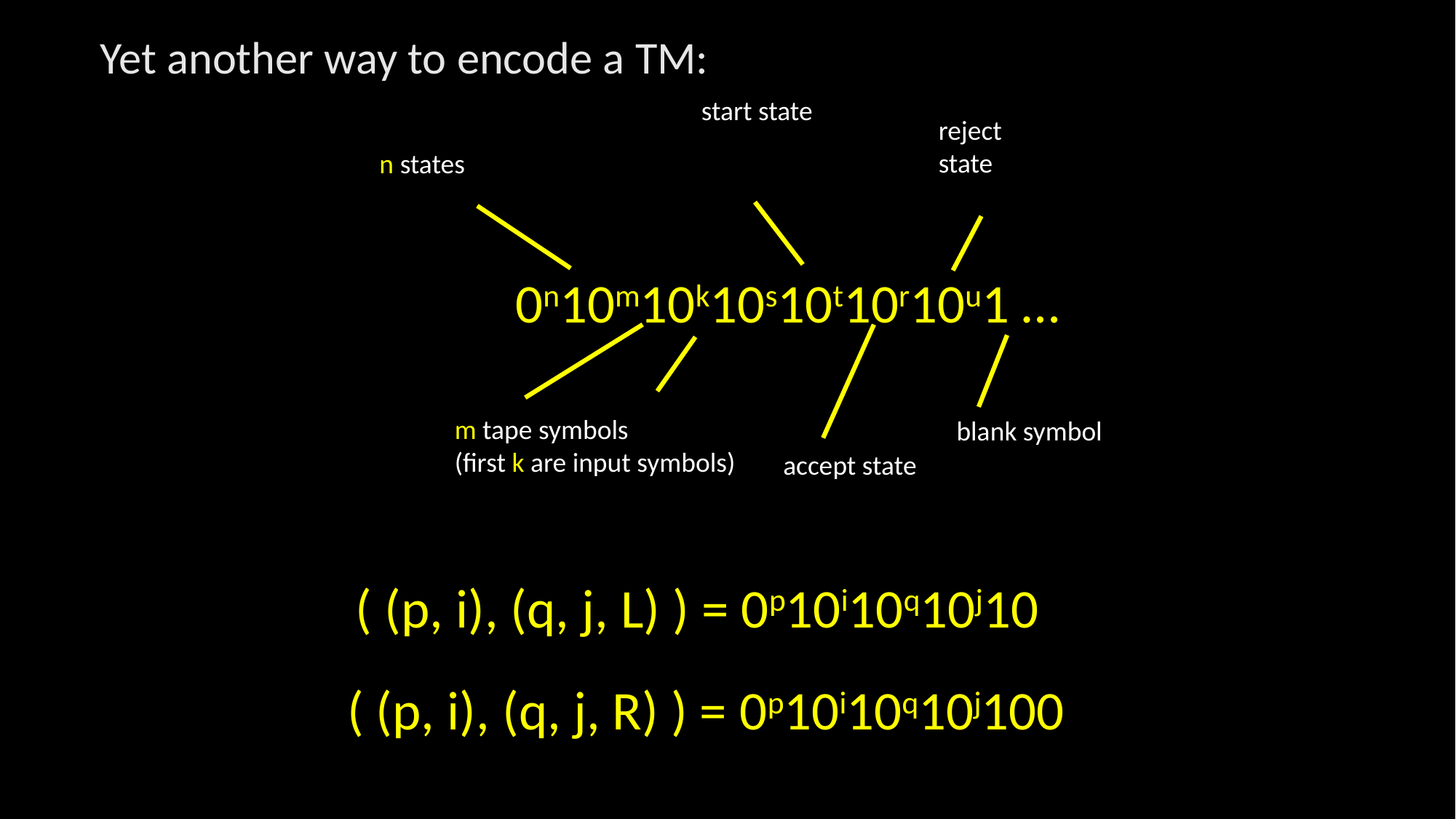

Yet another way to encode a TM:
start state
reject state
n states

	0n10m10k10s10t10r10u1 …

m tape symbols
(first k are input symbols)
blank symbol
accept state
( (p, i), (q, j, L) ) = 0p10i10q10j10
( (p, i), (q, j, R) ) = 0p10i10q10j100